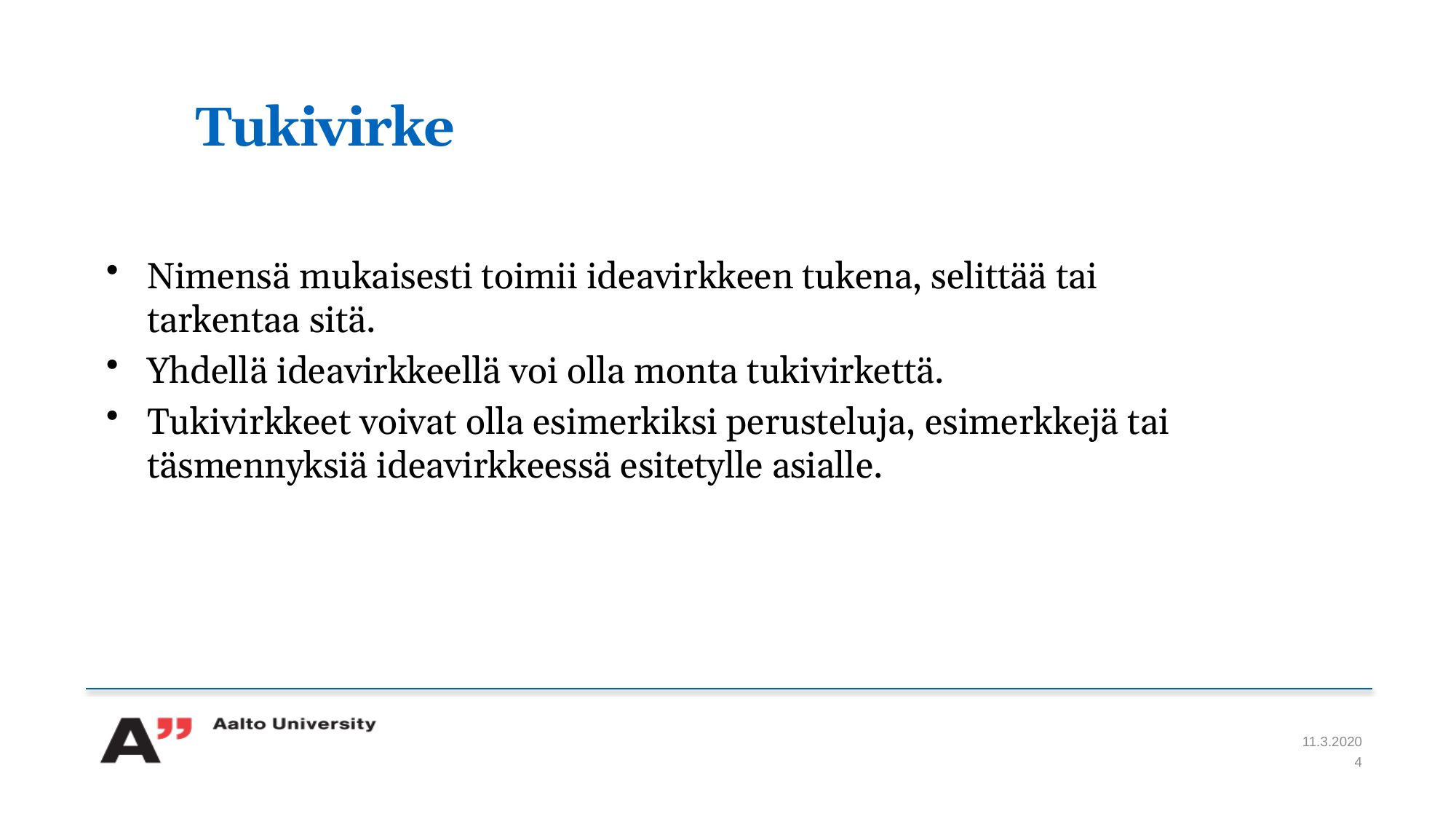

# Tukivirke

Nimensä mukaisesti toimii ideavirkkeen tukena, selittää tai tarkentaa sitä.
Yhdellä ideavirkkeellä voi olla monta tukivirkettä.
Tukivirkkeet voivat olla esimerkiksi perusteluja, esimerkkejä tai täsmennyksiä ideavirkkeessä esitetylle asialle.

11.3.2020
4